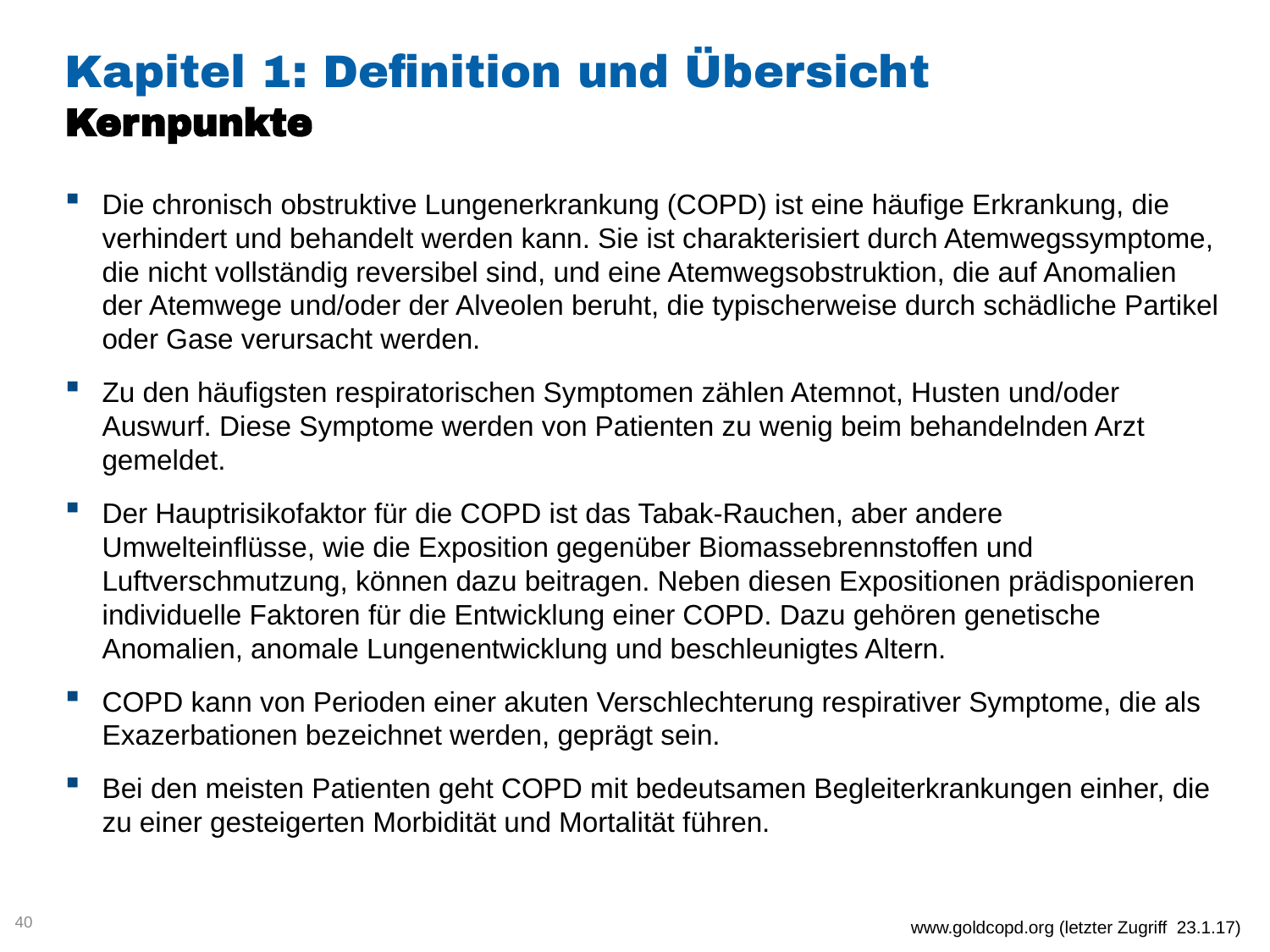

# Kapitel 1: Definition und Übersicht Kernpunkte
Die chronisch obstruktive Lungenerkrankung (COPD) ist eine häufige Erkrankung, die verhindert und behandelt werden kann. Sie ist charakterisiert durch Atemwegssymptome, die nicht vollständig reversibel sind, und eine Atemwegsobstruktion, die auf Anomalien der Atemwege und/oder der Alveolen beruht, die typischerweise durch schädliche Partikel oder Gase verursacht werden.
Zu den häufigsten respiratorischen Symptomen zählen Atemnot, Husten und/oder Auswurf. Diese Symptome werden von Patienten zu wenig beim behandelnden Arzt gemeldet.
Der Hauptrisikofaktor für die COPD ist das Tabak-Rauchen, aber andere Umwelteinflüsse, wie die Exposition gegenüber Biomassebrennstoffen und Luftverschmutzung, können dazu beitragen. Neben diesen Expositionen prädisponieren individuelle Faktoren für die Entwicklung einer COPD. Dazu gehören genetische Anomalien, anomale Lungenentwicklung und beschleunigtes Altern.
COPD kann von Perioden einer akuten Verschlechterung respirativer Symptome, die als Exazerbationen bezeichnet werden, geprägt sein.
Bei den meisten Patienten geht COPD mit bedeutsamen Begleiterkrankungen einher, die zu einer gesteigerten Morbidität und Mortalität führen.

40
www.goldcopd.org (letzter Zugriff  23.1.17)